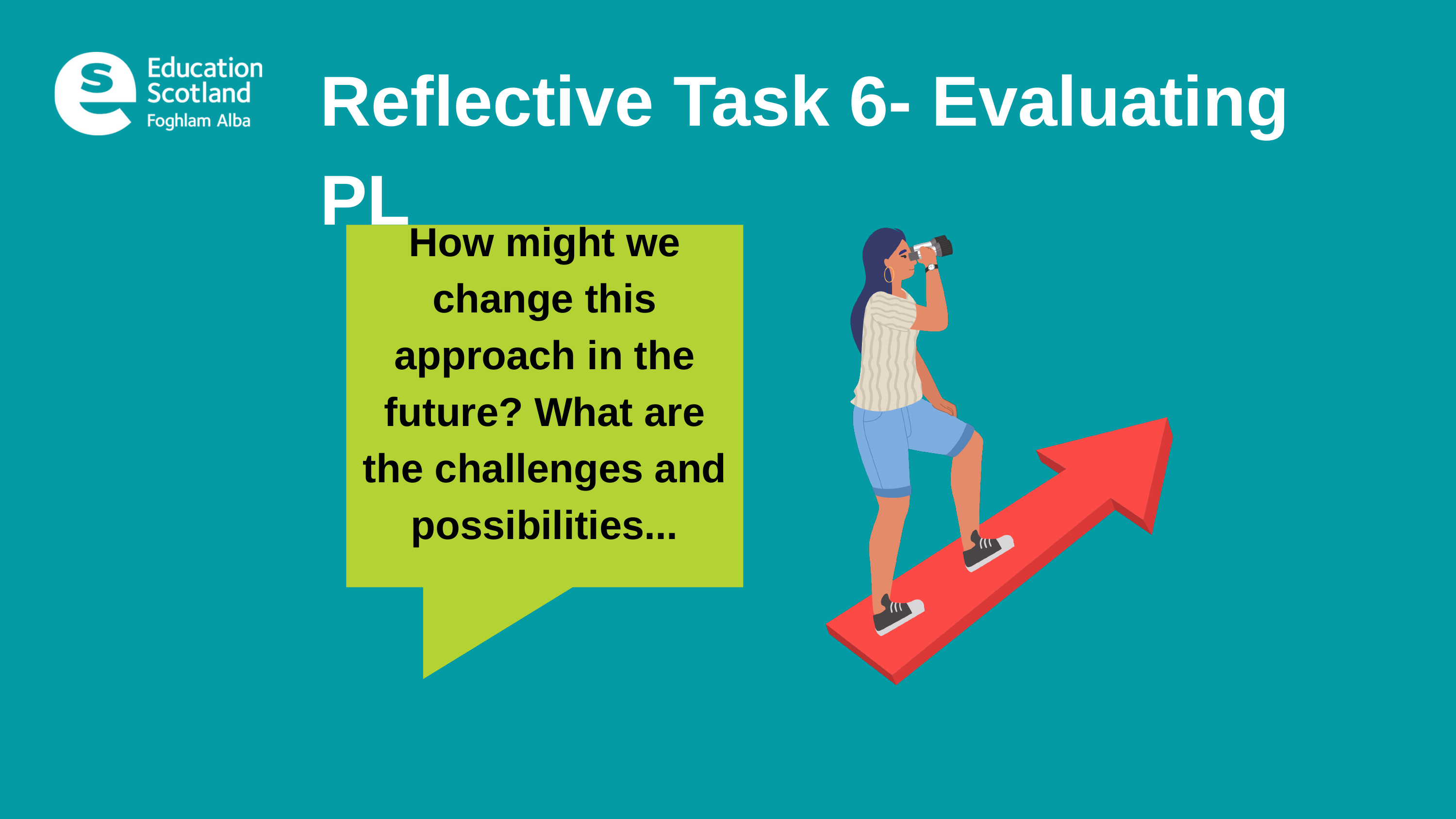

Reflective Task 6- Evaluating PL

How might we change this approach in the future? What are the challenges and possibilities...